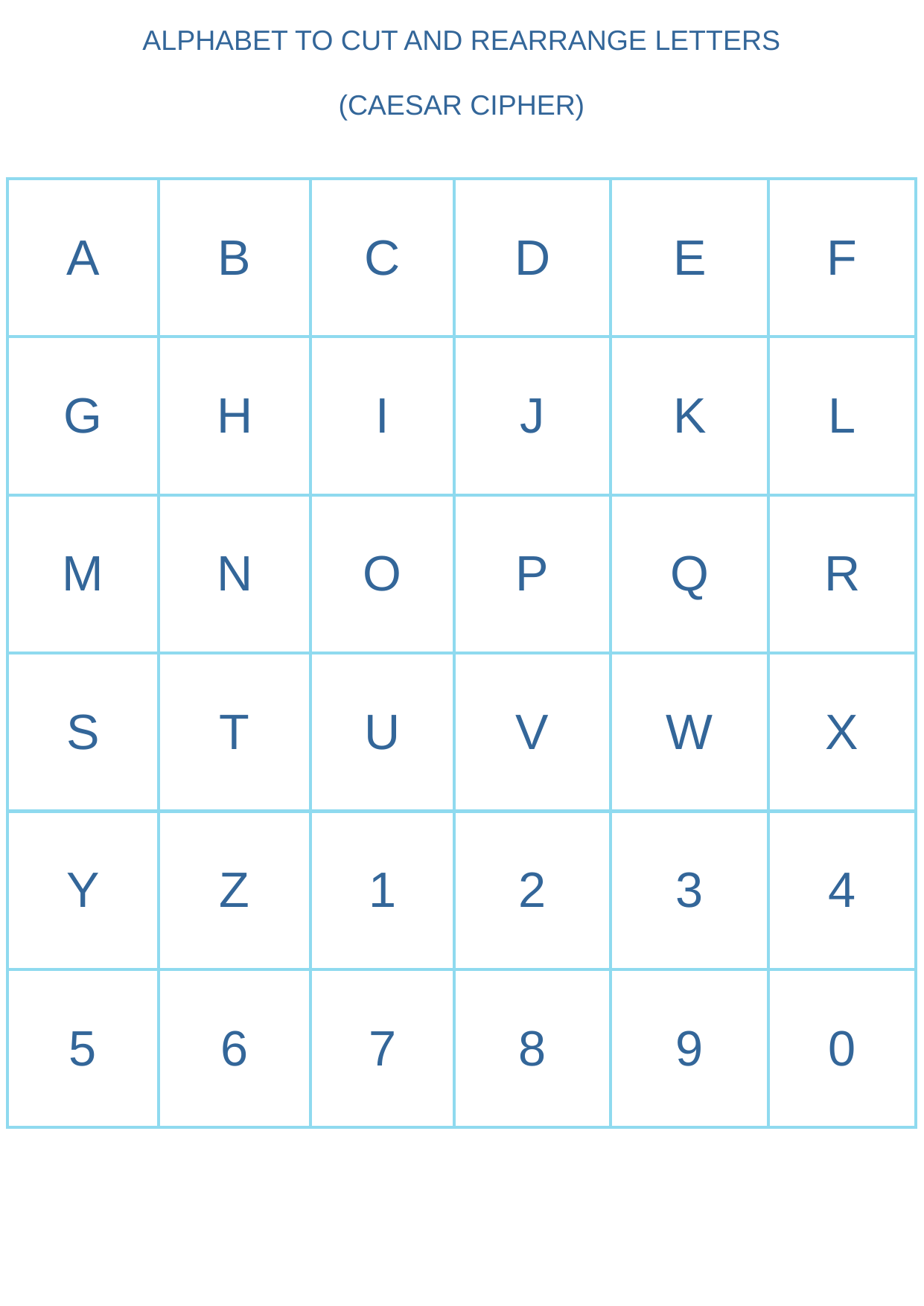

ALPHABET TO CUT AND REARRANGE LETTERS
(CAESAR CIPHER)
| A | B | C | D | E | F |
| --- | --- | --- | --- | --- | --- |
| G | H | I | J | K | L |
| M | N | O | P | Q | R |
| S | T | U | V | W | X |
| Y | Z | 1 | 2 | 3 | 4 |
| 5 | 6 | 7 | 8 | 9 | 0 |